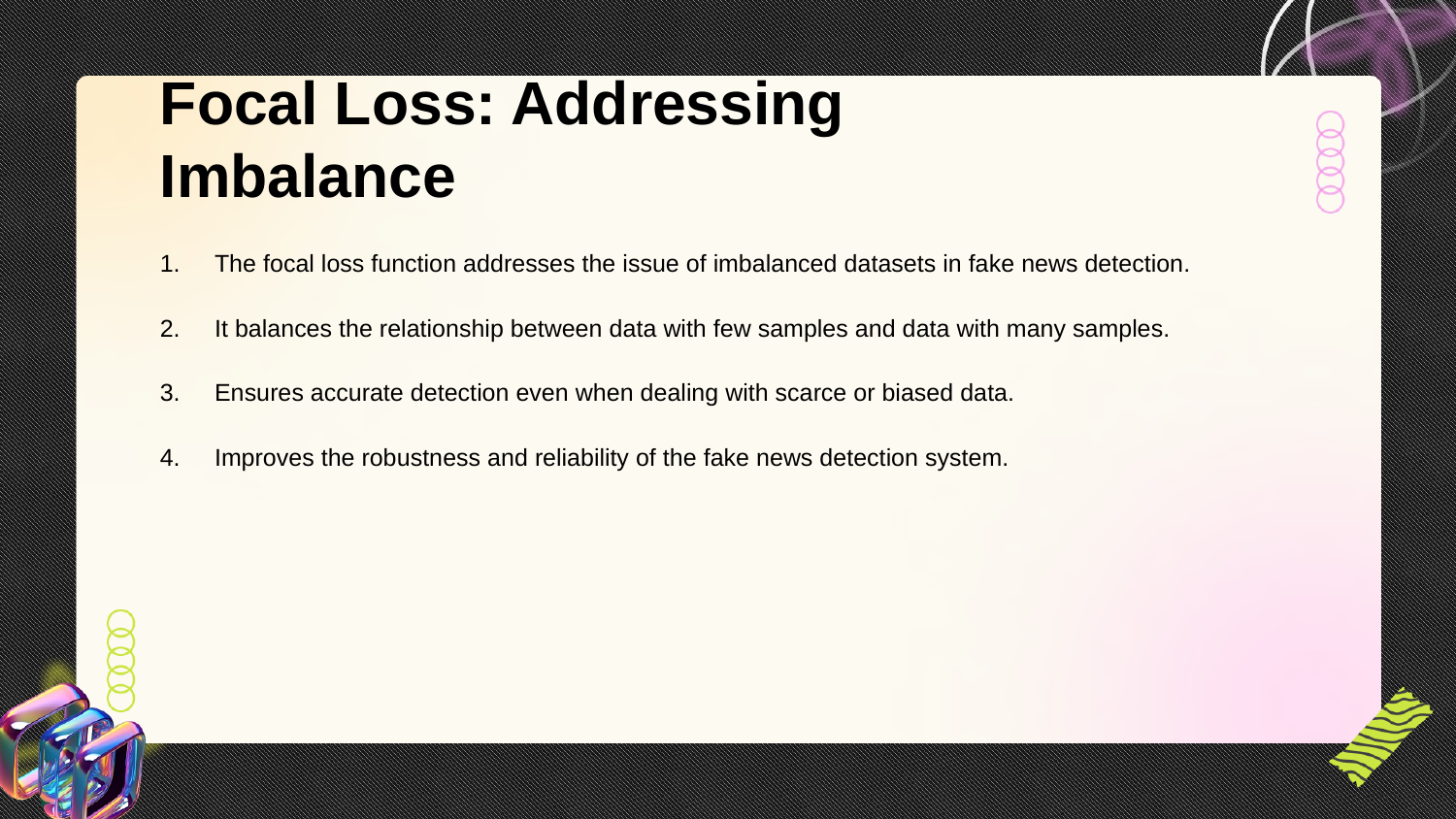

Focal Loss: Addressing Imbalance
The focal loss function addresses the issue of imbalanced datasets in fake news detection.
It balances the relationship between data with few samples and data with many samples.
Ensures accurate detection even when dealing with scarce or biased data.
Improves the robustness and reliability of the fake news detection system.